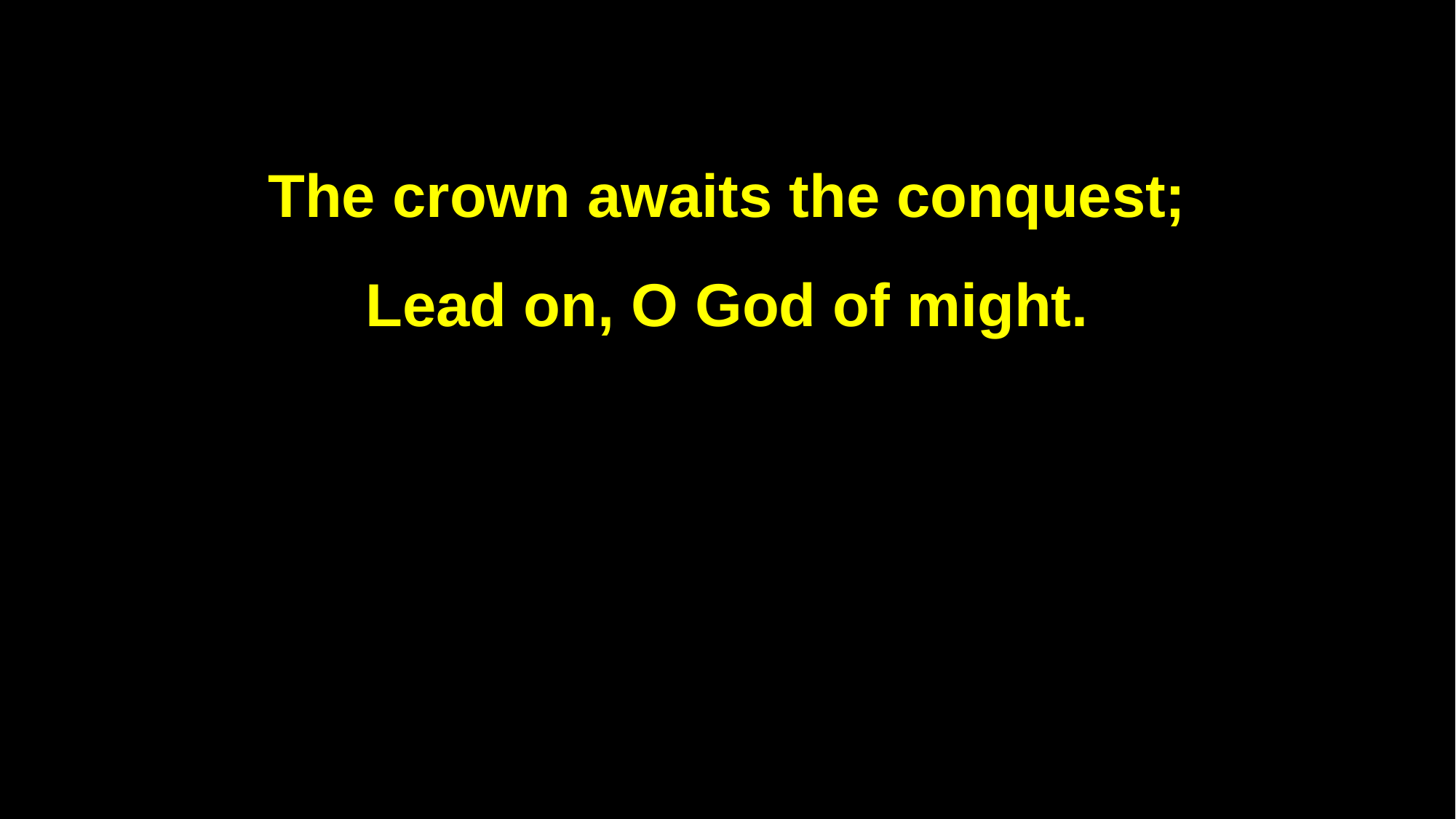

The crown awaits the conquest;
Lead on, O God of might.